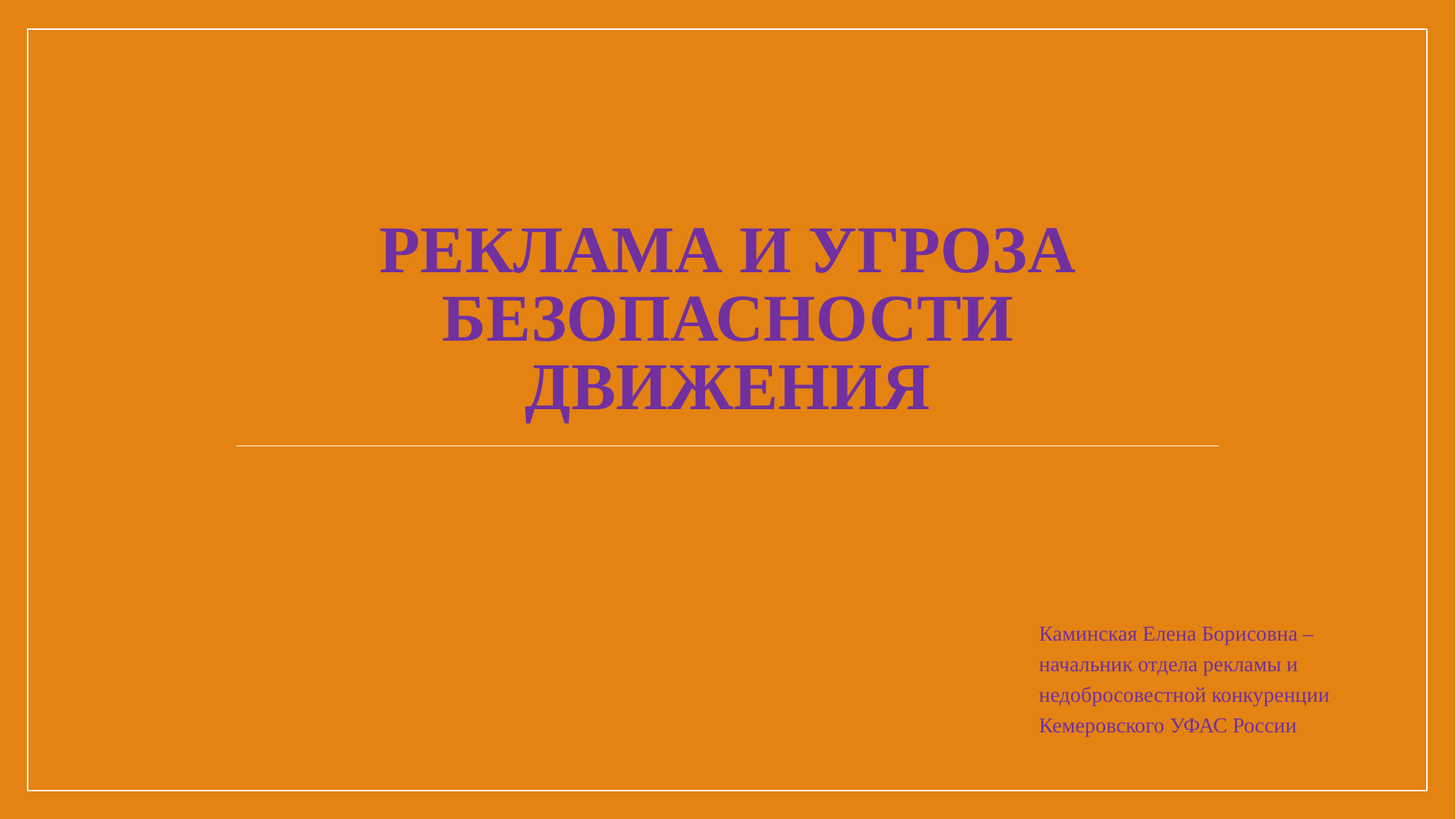

# Реклама и угроза безопасности движения
Каминская Елена Борисовна – начальник отдела рекламы и недобросовестной конкуренции Кемеровского УФАС России